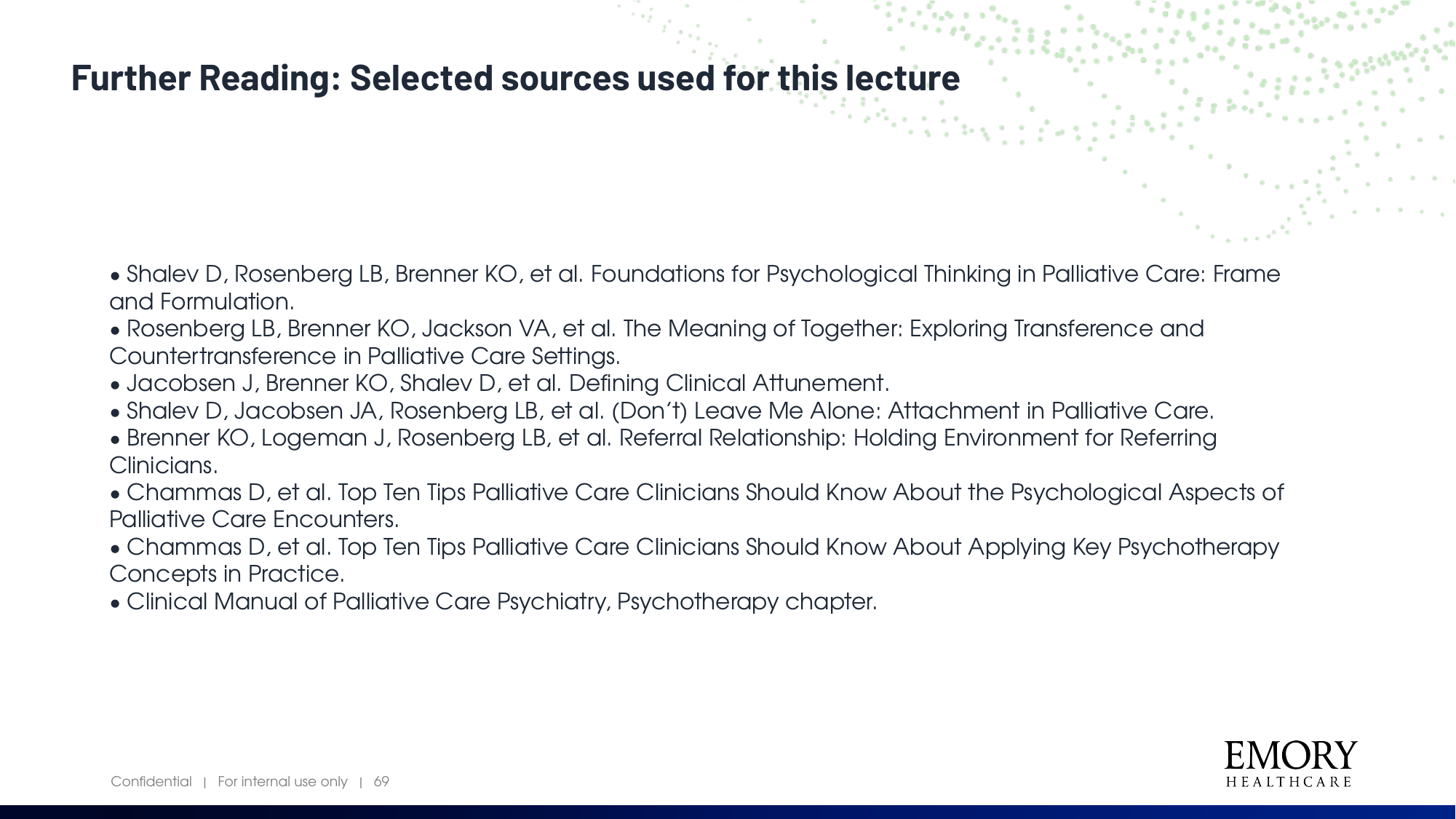

Further Reading: Selected sources used for this lecture
• Shalev D, Rosenberg LB, Brenner KO, et al. Foundations for Psychological Thinking in Palliative Care: Frame and Formulation.
• Rosenberg LB, Brenner KO, Jackson VA, et al. The Meaning of Together: Exploring Transference and Countertransference in Palliative Care Settings.
• Jacobsen J, Brenner KO, Shalev D, et al. Defining Clinical Attunement.
• Shalev D, Jacobsen JA, Rosenberg LB, et al. (Don’t) Leave Me Alone: Attachment in Palliative Care.
• Brenner KO, Logeman J, Rosenberg LB, et al. Referral Relationship: Holding Environment for Referring Clinicians.
• Chammas D, et al. Top Ten Tips Palliative Care Clinicians Should Know About the Psychological Aspects of Palliative Care Encounters.
• Chammas D, et al. Top Ten Tips Palliative Care Clinicians Should Know About Applying Key Psychotherapy Concepts in Practice.
• Clinical Manual of Palliative Care Psychiatry, Psychotherapy chapter.